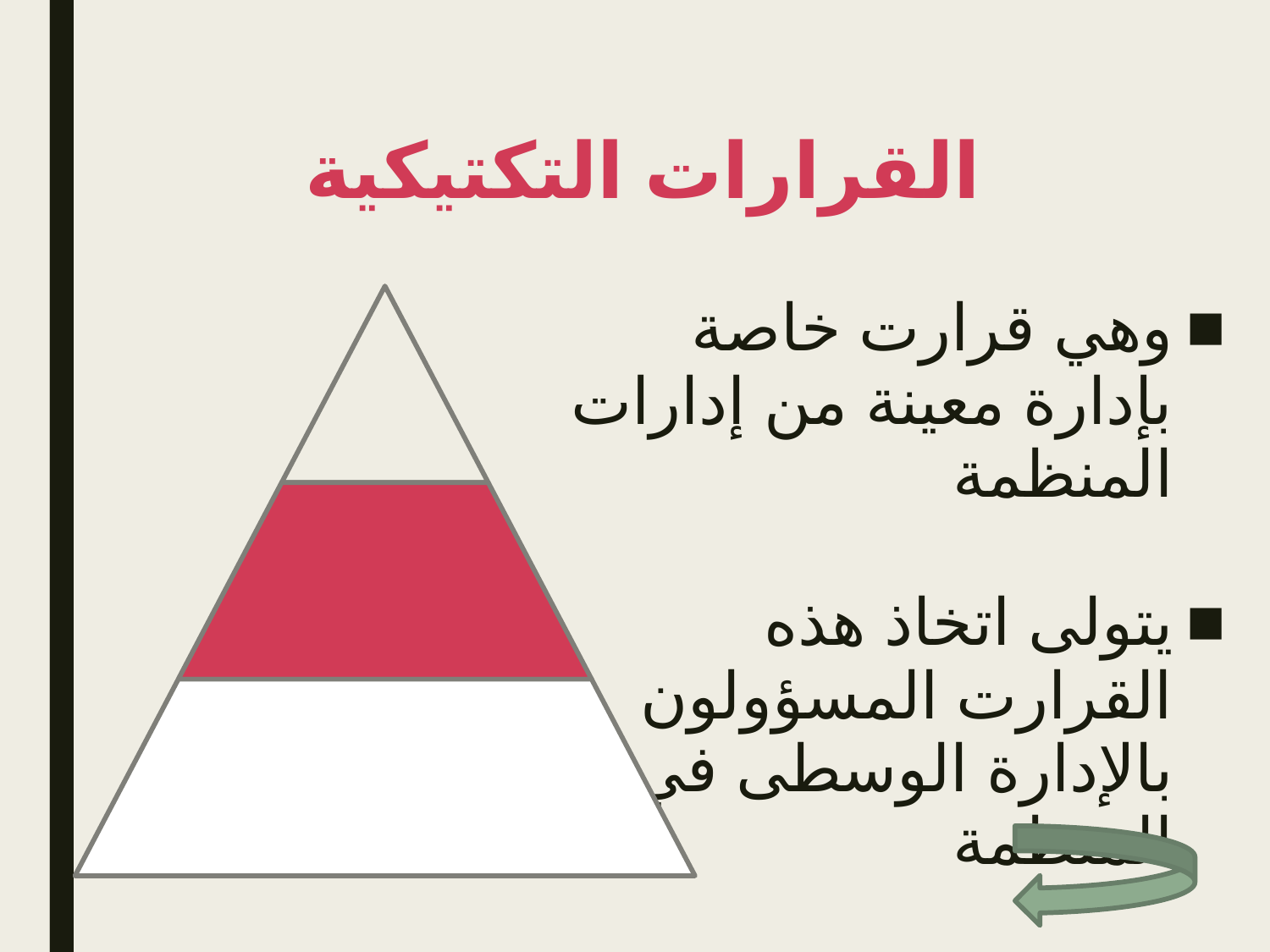

# القرارات التكتيكية

وهي قرارت خاصة بإدارة معينة من إدارات المنظمة

يتولى اتخاذ هذه القرارت المسؤولون بالإدارة الوسطى في المنظمة